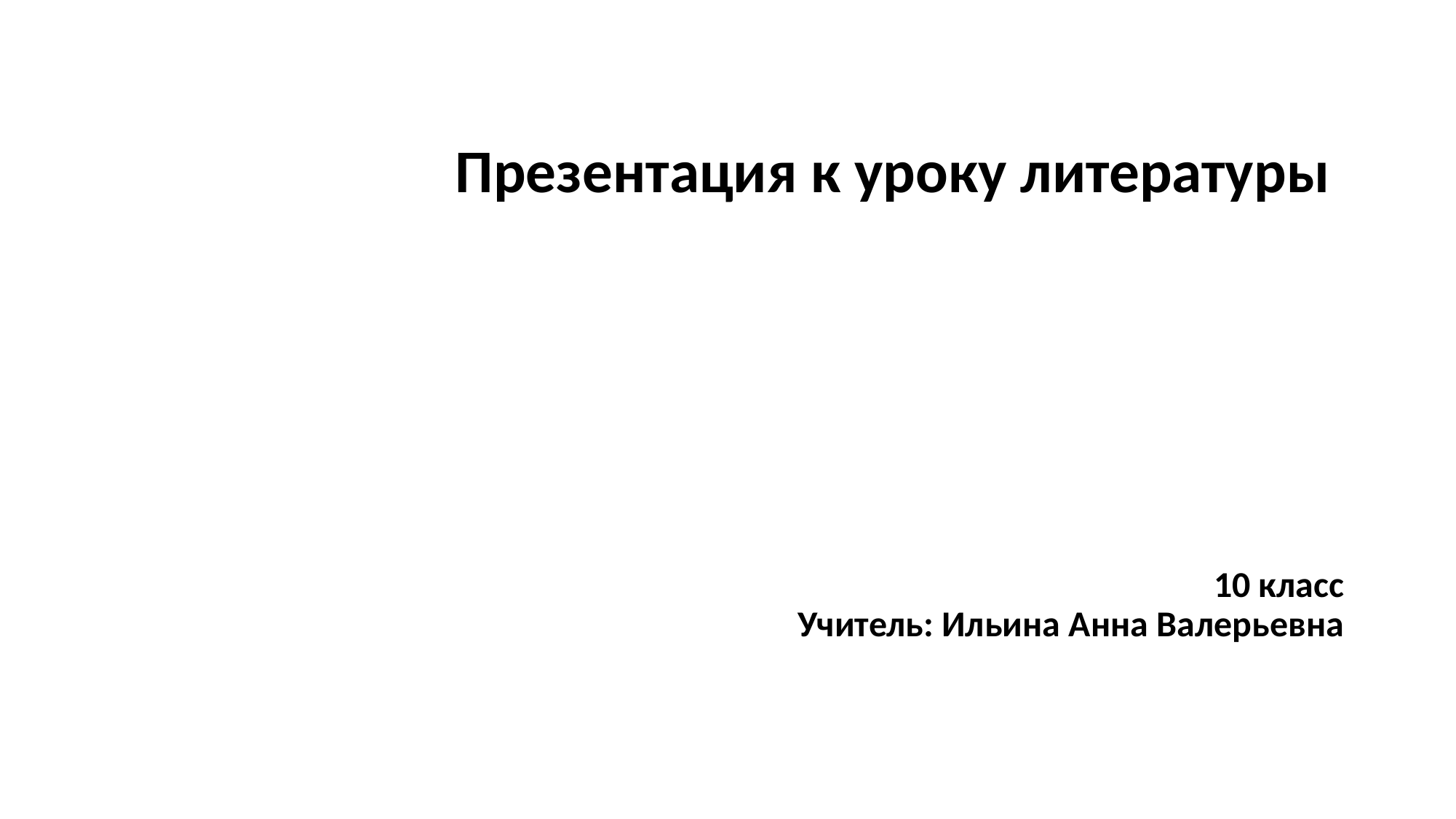

# Презентация к уроку литературы 10 класс Учитель: Ильина Анна Валерьевна